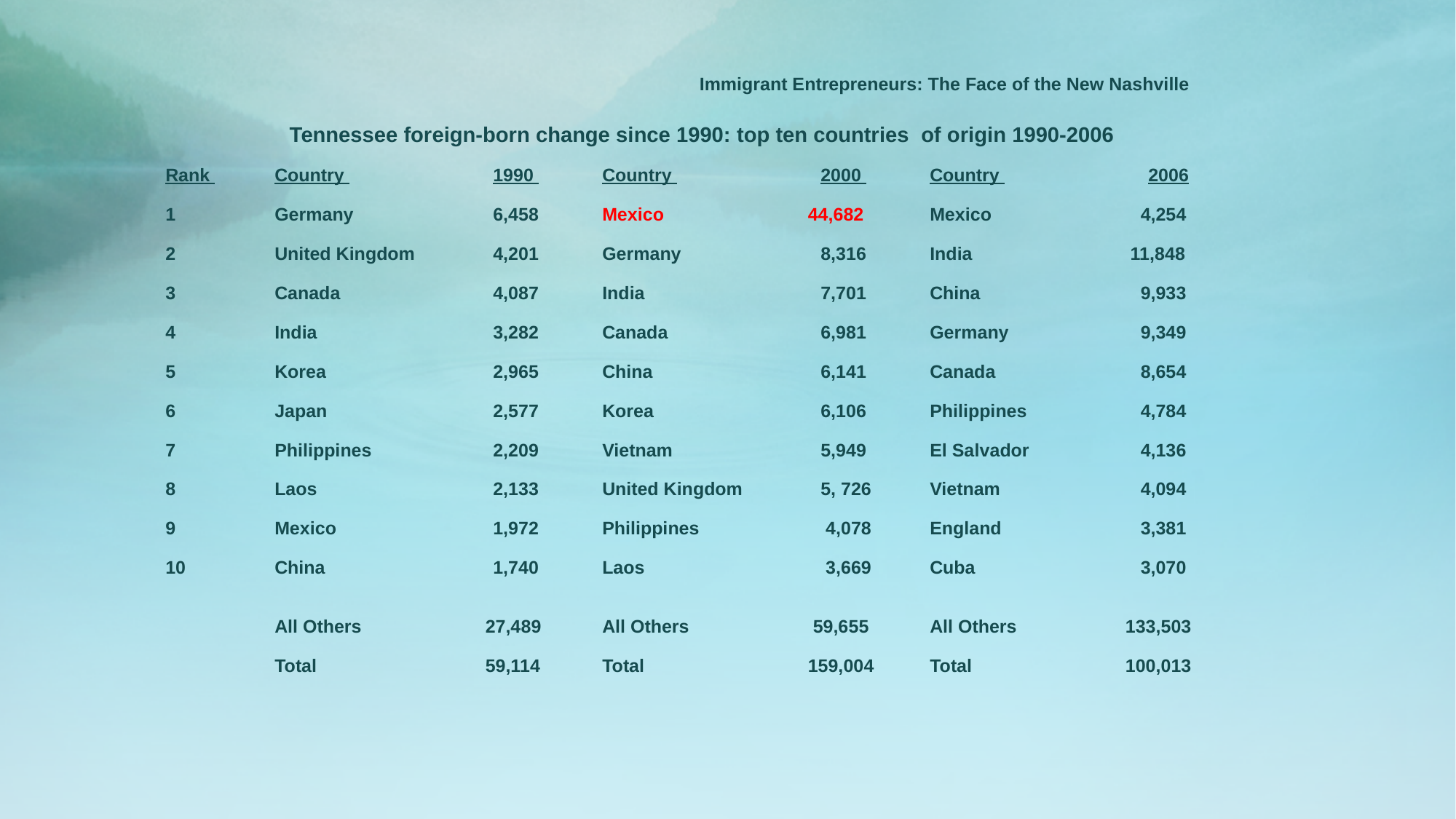

# Immigrant Entrepreneurs: The Face of the New Nashville
Tennessee foreign-born change since 1990: top ten countries  of origin 1990-2006

Rank 	Country 		1990 	Country 		2000 	Country 		2006

1 	Germany 		6,458 	Mexico 	                   44,682 	Mexico 	                    4,254
2 	United Kingdom 	4,201 	Germany 		8,316 	India 	                  11,848
3 	Canada 		4,087 	India 		7,701 	China 	                    9,933
4 	India 		3,282 	Canada 		6,981 	Germany 	                    9,349
5 	Korea 		2,965 	China 		6,141 	Canada 	                    8,654
6 	Japan 		2,577 	Korea 		6,106 	Philippines 	                    4,784
7 	Philippines 		2,209 	Vietnam 		5,949 	El Salvador 	                    4,136
8 	Laos 		2,133 	United Kingdom	5, 726 	Vietnam 	                    4,094
9 	Mexico 		1,972 	Philippines 		 4,078 	England 	                    3,381
10 	China 		1,740 	Laos 		 3,669 	Cuba 	                    3,070

	All Others 	                    27,489 	All Others 	                    59,655 	All Others 	                 133,503

	Total 	                    59,114 	Total 	                   159,004 	Total 	                 100,013